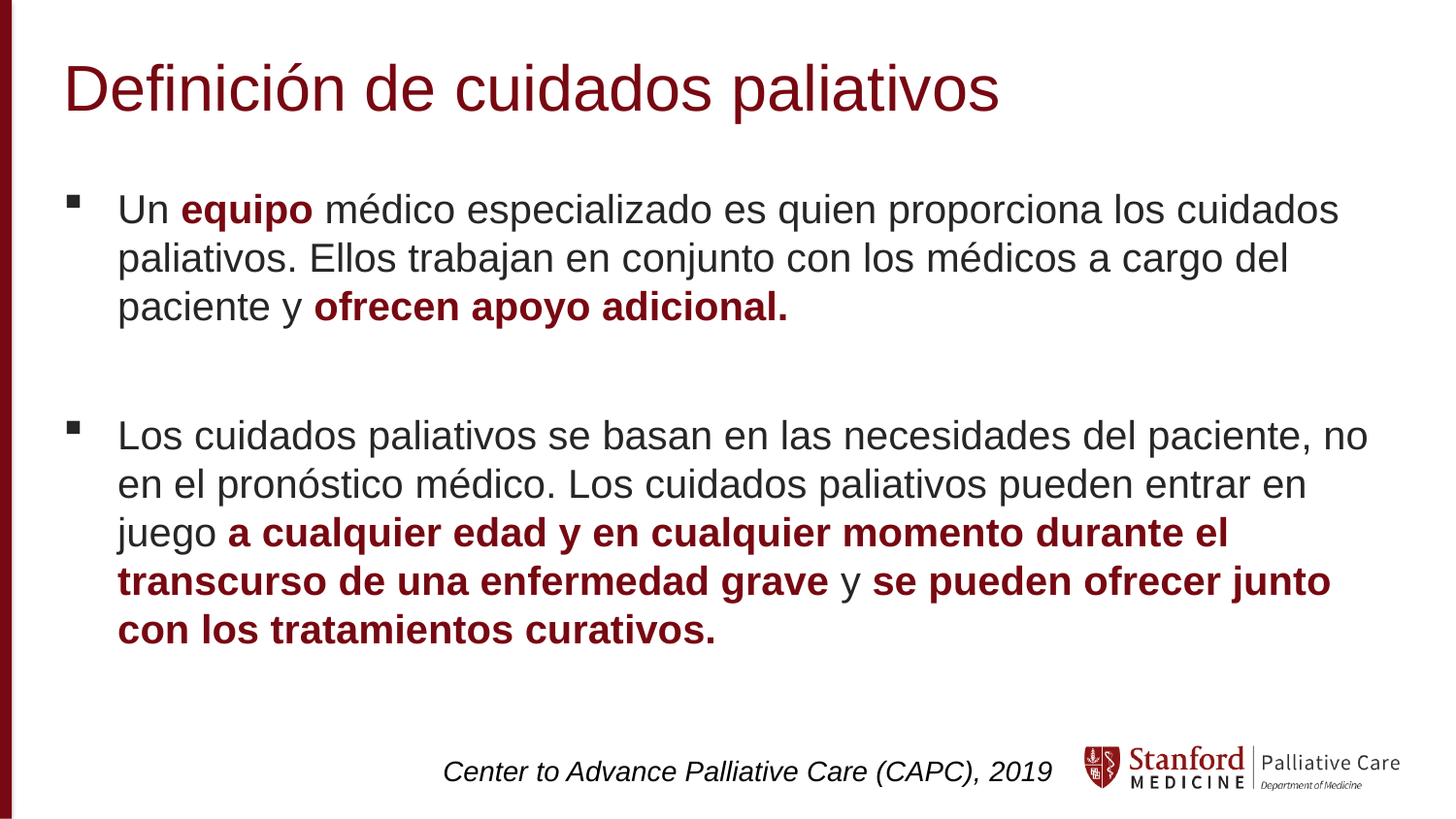

# Definición de cuidados paliativos
Un equipo médico especializado es quien proporciona los cuidados paliativos. Ellos trabajan en conjunto con los médicos a cargo del paciente y ofrecen apoyo adicional.

Los cuidados paliativos se basan en las necesidades del paciente, no en el pronóstico médico. Los cuidados paliativos pueden entrar en juego a cualquier edad y en cualquier momento durante el transcurso de una enfermedad grave y se pueden ofrecer junto con los tratamientos curativos.
Center to Advance Palliative Care (CAPC), 2019